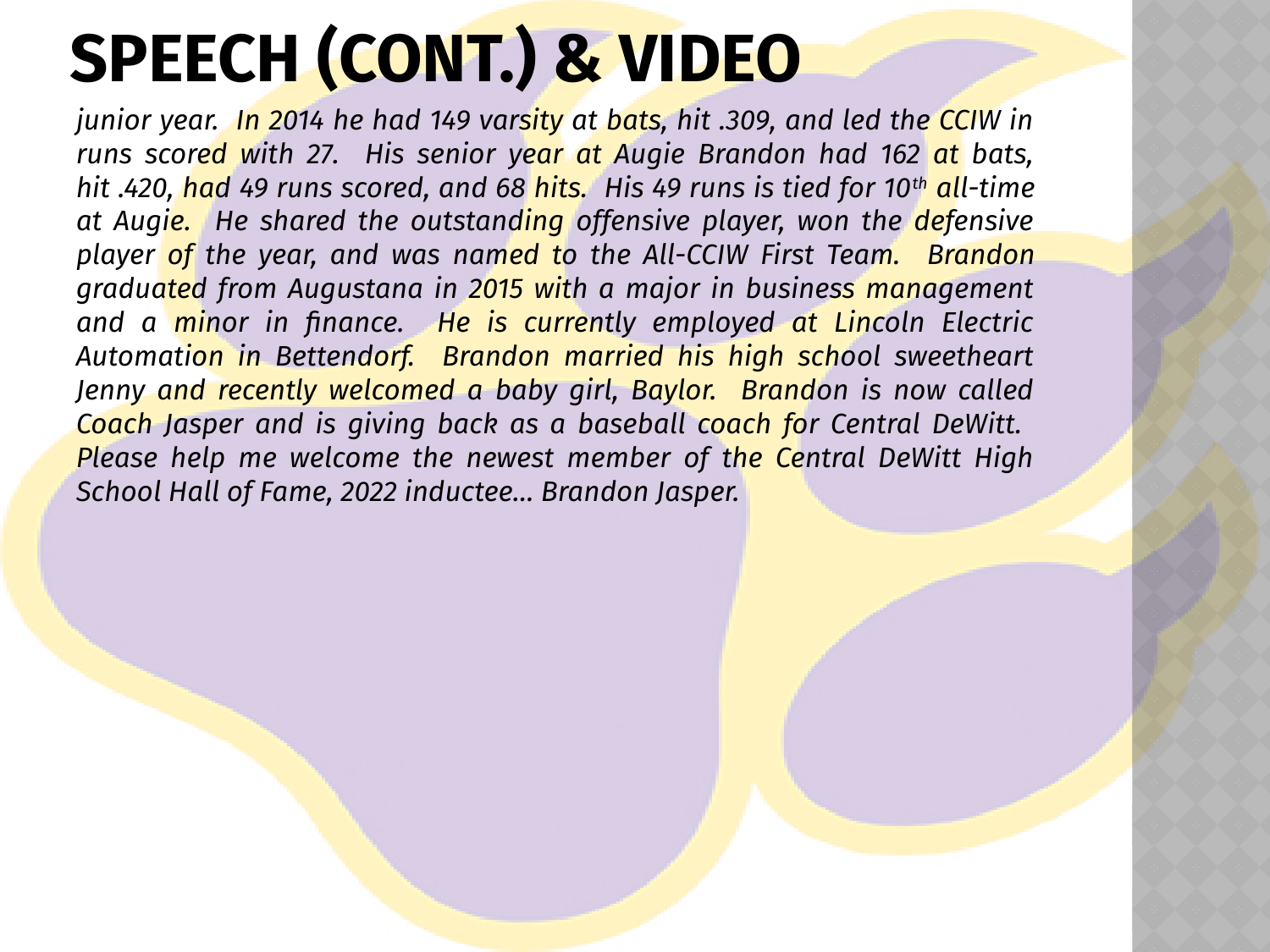

# Speech (cont.) & video
junior year.  In 2014 he had 149 varsity at bats, hit .309, and led the CCIW in runs scored with 27.  His senior year at Augie Brandon had 162 at bats, hit .420, had 49 runs scored, and 68 hits.  His 49 runs is tied for 10th all-time at Augie.  He shared the outstanding offensive player, won the defensive player of the year, and was named to the All-CCIW First Team.  Brandon graduated from Augustana in 2015 with a major in business management and a minor in finance.  He is currently employed at Lincoln Electric Automation in Bettendorf.  Brandon married his high school sweetheart Jenny and recently welcomed a baby girl, Baylor.  Brandon is now called Coach Jasper and is giving back as a baseball coach for Central DeWitt.  Please help me welcome the newest member of the Central DeWitt High School Hall of Fame, 2022 inductee… Brandon Jasper.